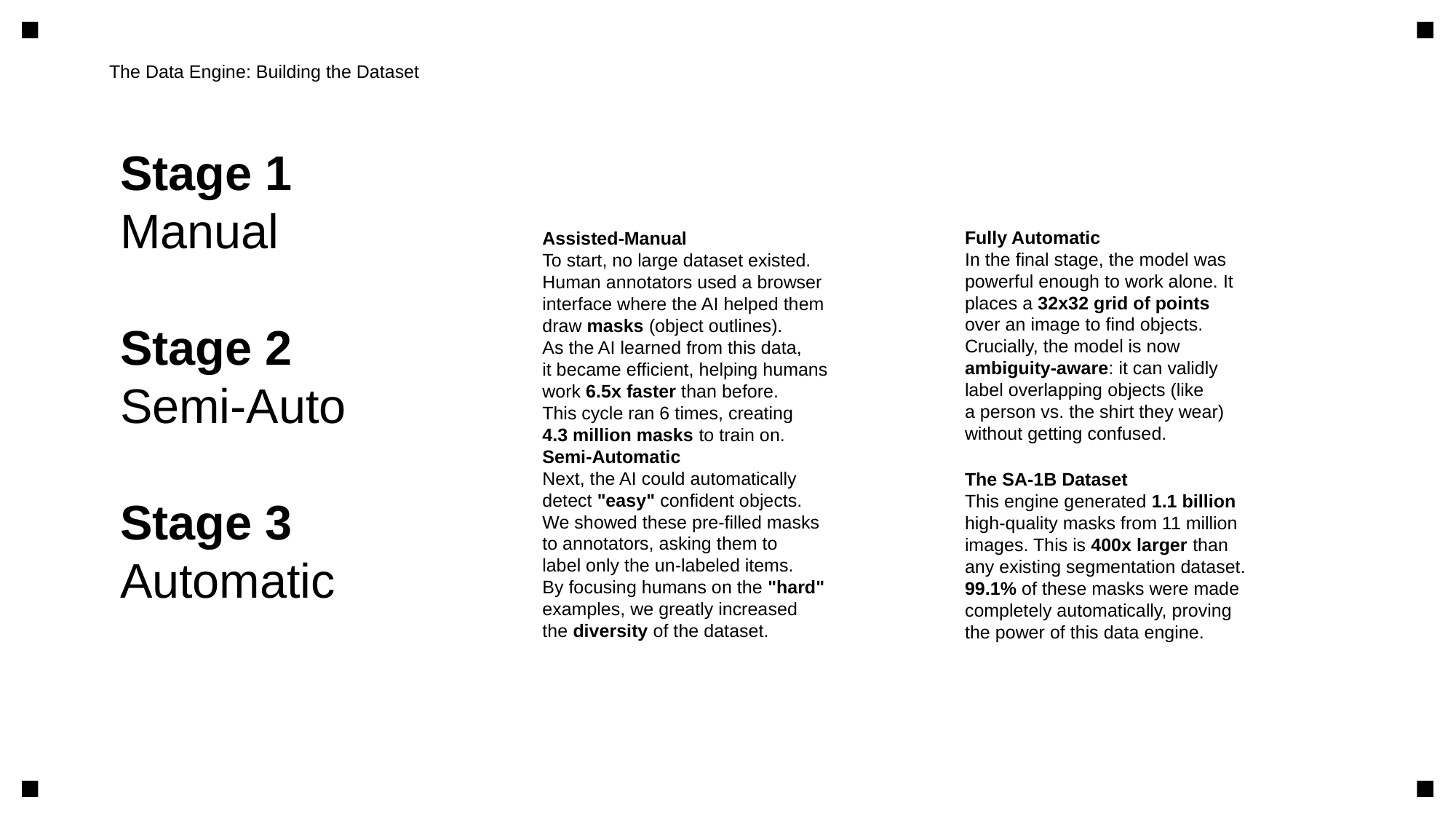

The Data Engine: Building the Dataset
Stage 1
Manual

Stage 2
Semi-Auto

Stage 3
Automatic
Assisted-Manual
To start, no large dataset existed.
Human annotators used a browser
interface where the AI helped them
draw masks (object outlines).
As the AI learned from this data,
it became efficient, helping humans
work 6.5x faster than before.
This cycle ran 6 times, creating
4.3 million masks to train on.
Semi-Automatic
Next, the AI could automatically
detect "easy" confident objects.
We showed these pre-filled masks
to annotators, asking them to
label only the un-labeled items.
By focusing humans on the "hard"
examples, we greatly increased
the diversity of the dataset.
Fully Automatic
In the final stage, the model was
powerful enough to work alone. It
places a 32x32 grid of points
over an image to find objects.
Crucially, the model is now
ambiguity-aware: it can validly
label overlapping objects (like
a person vs. the shirt they wear)
without getting confused.
The SA-1B Dataset
This engine generated 1.1 billion
high-quality masks from 11 million
images. This is 400x larger than
any existing segmentation dataset.
99.1% of these masks were made
completely automatically, proving
the power of this data engine.